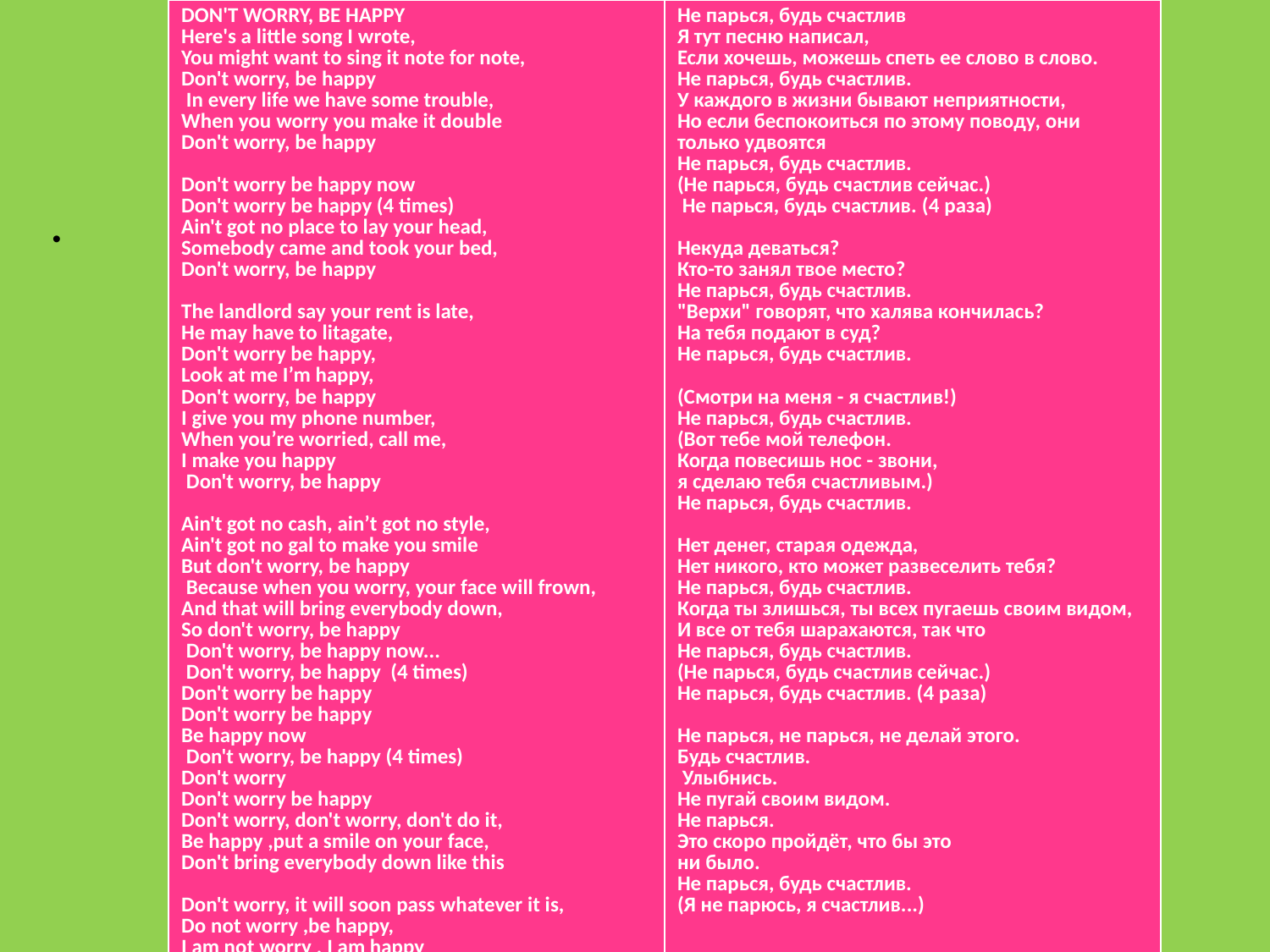

| DON'T WORRY, BE HAPPY Here's a little song I wrote, You might want to sing it note for note, Don't worry, be happy  In every life we have some trouble, When you worry you make it double Don't worry, be happy   Don't worry be happy now Don't worry be happy (4 times) Ain't got no place to lay your head, Somebody came and took your bed, Don't worry, be happy   The landlord say your rent is late, He may have to litagate, Don't worry be happy, Look at me I’m happy, Don't worry, be happy I give you my phone number, When you’re worried, call me, I make you happy  Don't worry, be happy   Ain't got no cash, ain’t got no style, Ain't got no gal to make you smile But don't worry, be happy  Because when you worry, your face will frown, And that will bring everybody down, So don't worry, be happy  Don't worry, be happy now...  Don't worry, be happy (4 times) Don't worry be happy Don't worry be happy Be happy now  Don't worry, be happy (4 times) Don't worry Don't worry be happy Don't worry, don't worry, don't do it, Be happy ,put a smile on your face, Don't bring everybody down like this   Don't worry, it will soon pass whatever it is, Do not worry ,be happy, I am not worry , I am happy | Не парься, будь счастлив Я тут песню написал, Если хочешь, можешь спеть ее слово в слово. Не парься, будь счастлив. У каждого в жизни бывают неприятности, Но если беспокоиться по этому поводу, они только удвоятся Не парься, будь счастлив. (Не парься, будь счастлив сейчас.)  Не парься, будь счастлив. (4 раза)   Некуда деваться? Кто-то занял твое место? Не парься, будь счастлив. "Верхи" говорят, что халява кончилась? На тебя подают в суд? Не парься, будь счастлив.   (Смотри на меня - я счастлив!) Не парься, будь счастлив. (Вот тебе мой телефон. Когда повесишь нос - звони, я сделаю тебя счастливым.) Не парься, будь счастлив.   Нет денег, старая одежда, Нет никого, кто может развеселить тебя? Не парься, будь счастлив. Когда ты злишься, ты всех пугаешь своим видом, И все от тебя шарахаются, так что Не парься, будь счастлив. (Не парься, будь счастлив сейчас.) Не парься, будь счастлив. (4 раза)   Не парься, не парься, не делай этого. Будь счастлив. Улыбнись. Не пугай своим видом. Не парься. Это скоро пройдёт, что бы это ни было. Не парься, будь счастлив. (Я не парюсь, я счастлив...) |
| --- | --- |
#